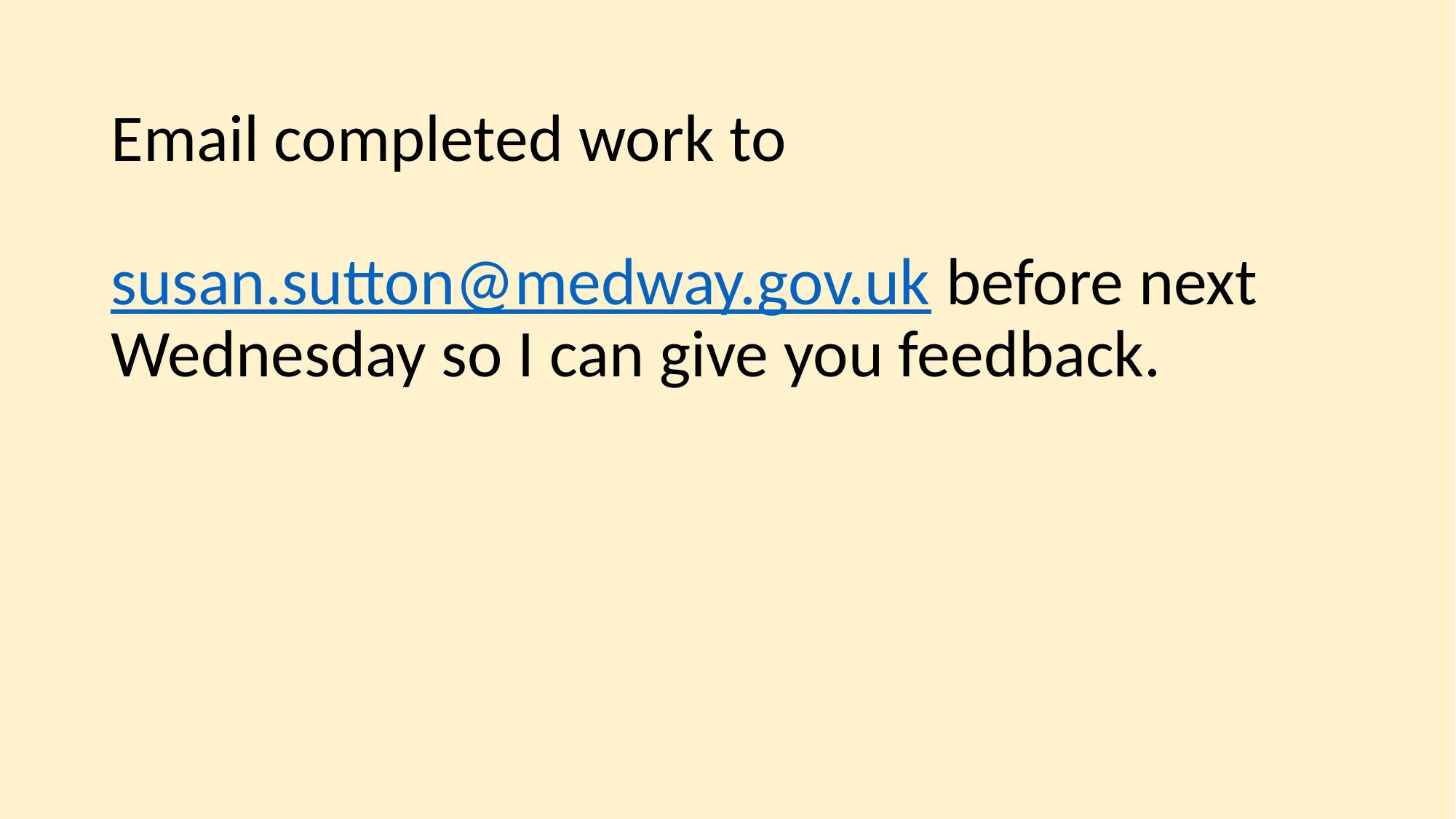

# Email completed work to susan.sutton@medway.gov.uk before next Wednesday so I can give you feedback.